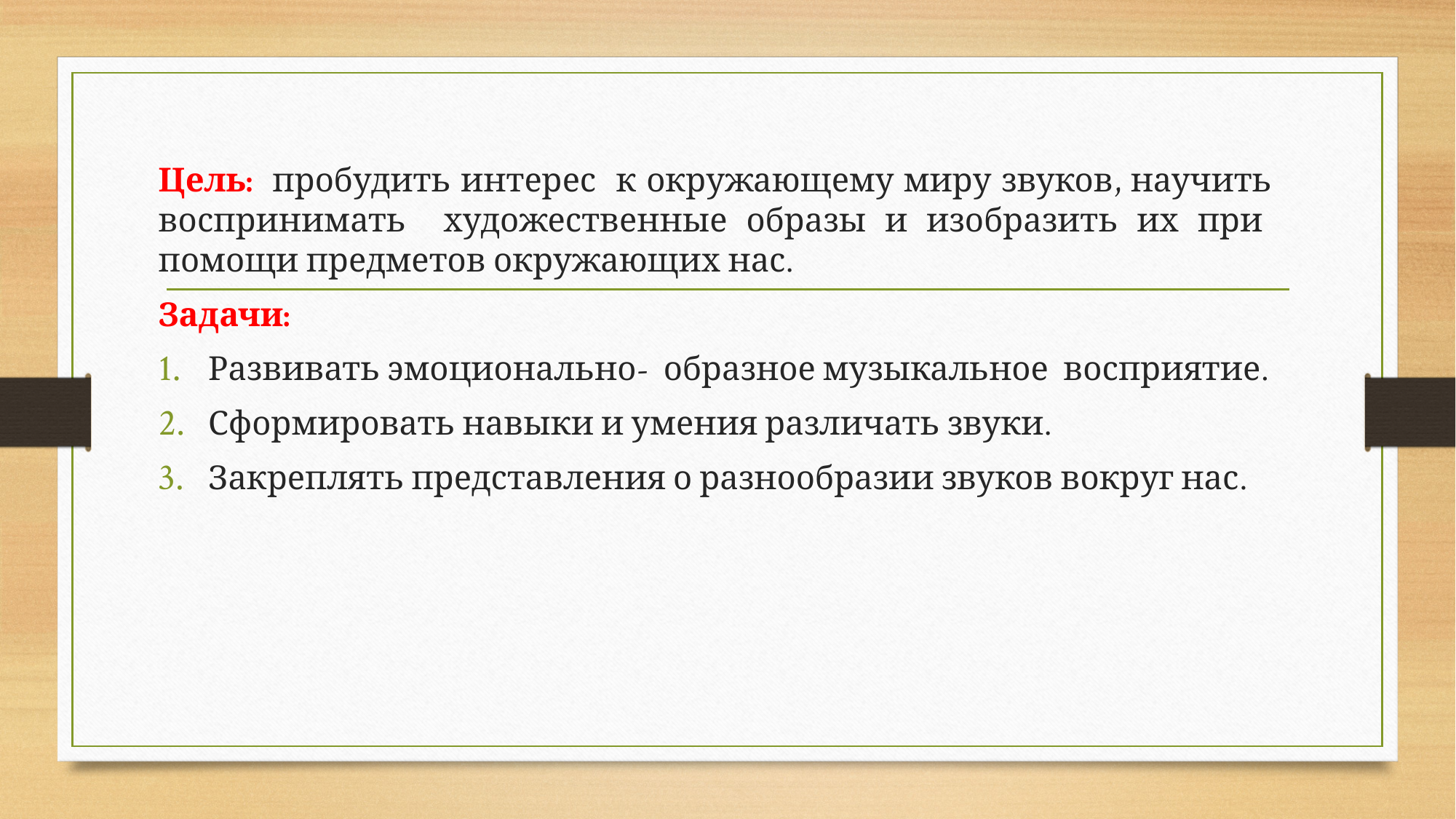

Цель:  пробудить интерес  к окружающему миру звуков, научить  воспринимать  художественные образы и изобразить их при  помощи предметов окружающих нас.
Задачи:
Развивать эмоционально-  образное музыкальное  восприятие.
Сформировать навыки и умения различать звуки.
Закреплять представления о разнообразии звуков вокруг нас.